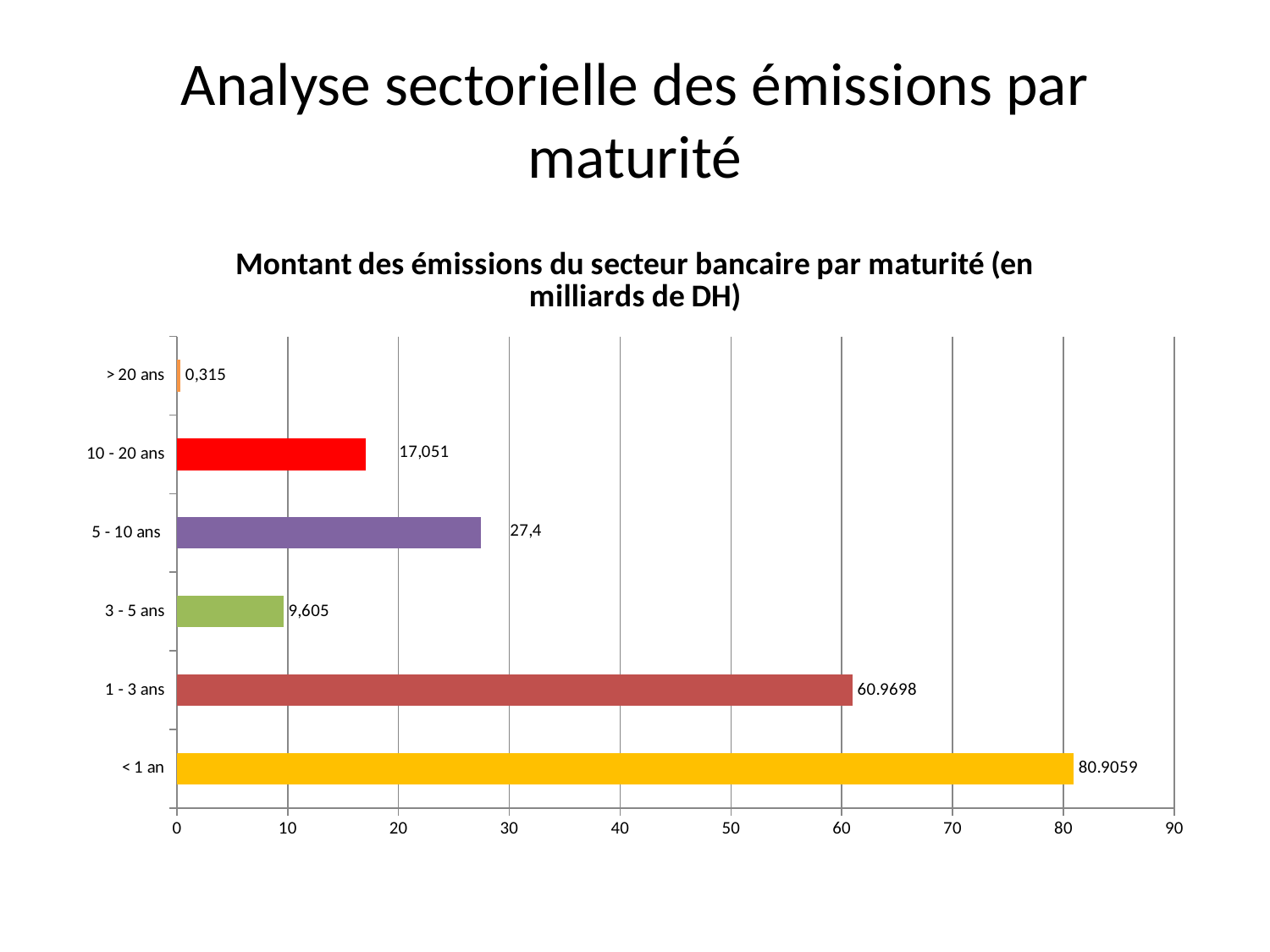

# Analyse sectorielle des émissions par maturité

### Chart: Montant des émissions du secteur bancaire par maturité (en milliards de DH)

| Category | Montant des émissions (en milliards de DH) |
|---|---|
| < 1 an | 80.9059 |
| 1 - 3 ans | 60.9698 |
| 3 - 5 ans | 9.60505 |
| 5 - 10 ans  | 27.40076 |
| 10 - 20 ans | 17.051273605 |
| > 20 ans | 0.314826888 |